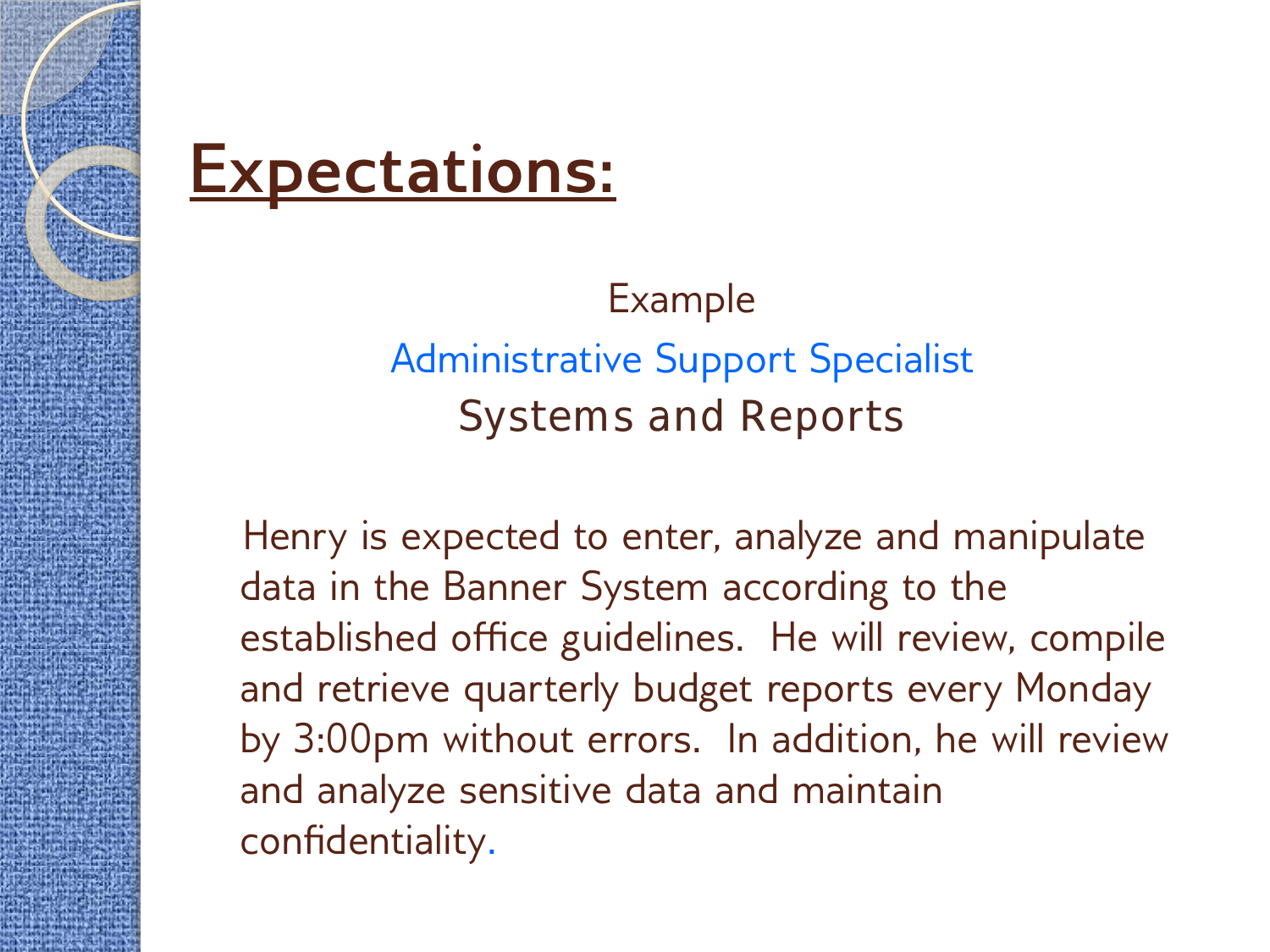

# Expectations:
Example
Administrative Support Specialist
Systems and Reports

    Henry is expected to enter, analyze and manipulate data in the Banner System according to the established office guidelines.  He will review, compile and retrieve quarterly budget reports every Monday by 3:00pm without errors.  In addition, he will review and analyze sensitive data and maintain confidentiality.